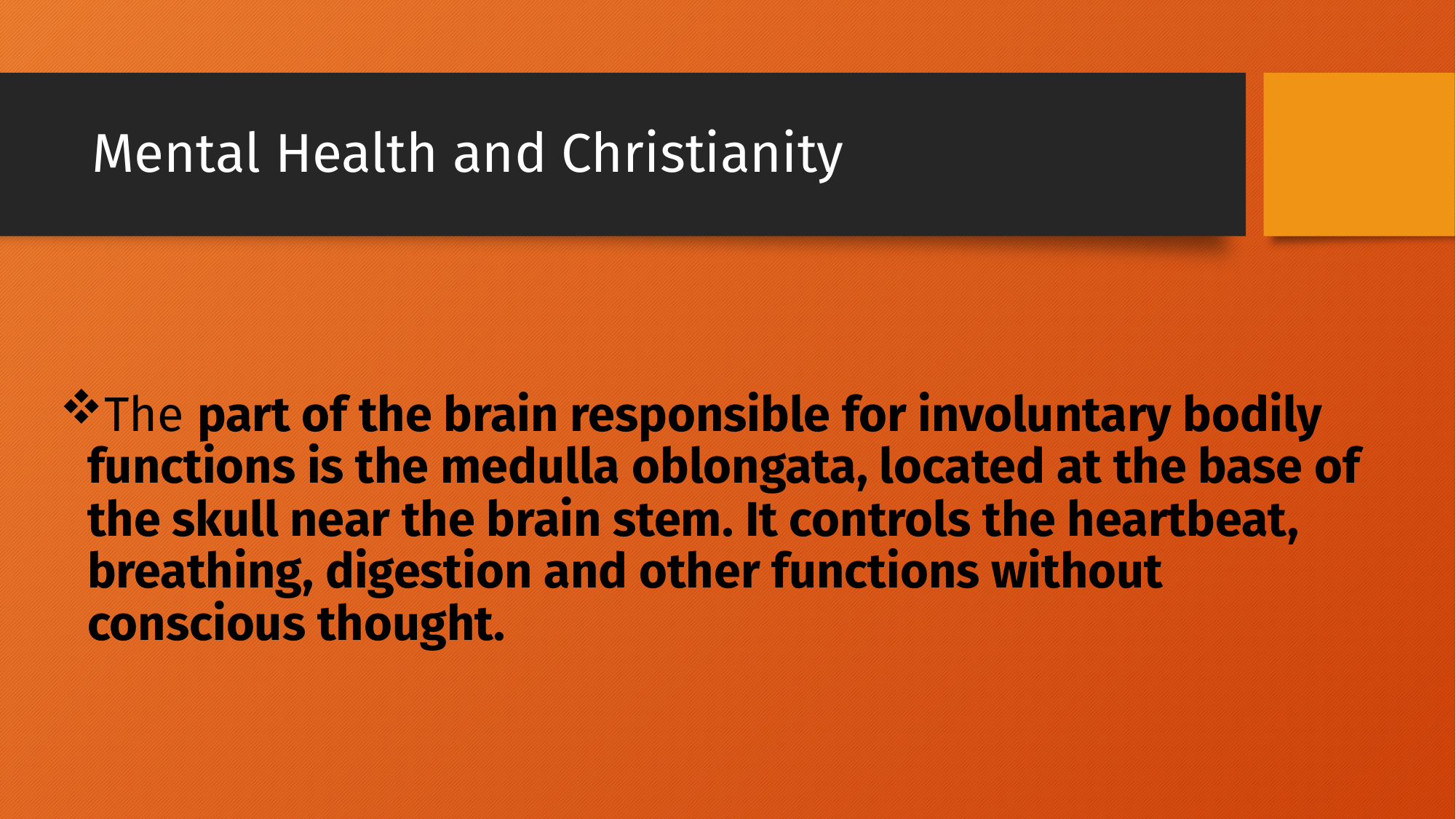

# Mental Health and Christianity
The part of the brain responsible for involuntary bodily functions is the medulla oblongata, located at the base of the skull near the brain stem. It controls the heartbeat, breathing, digestion and other functions without conscious thought.